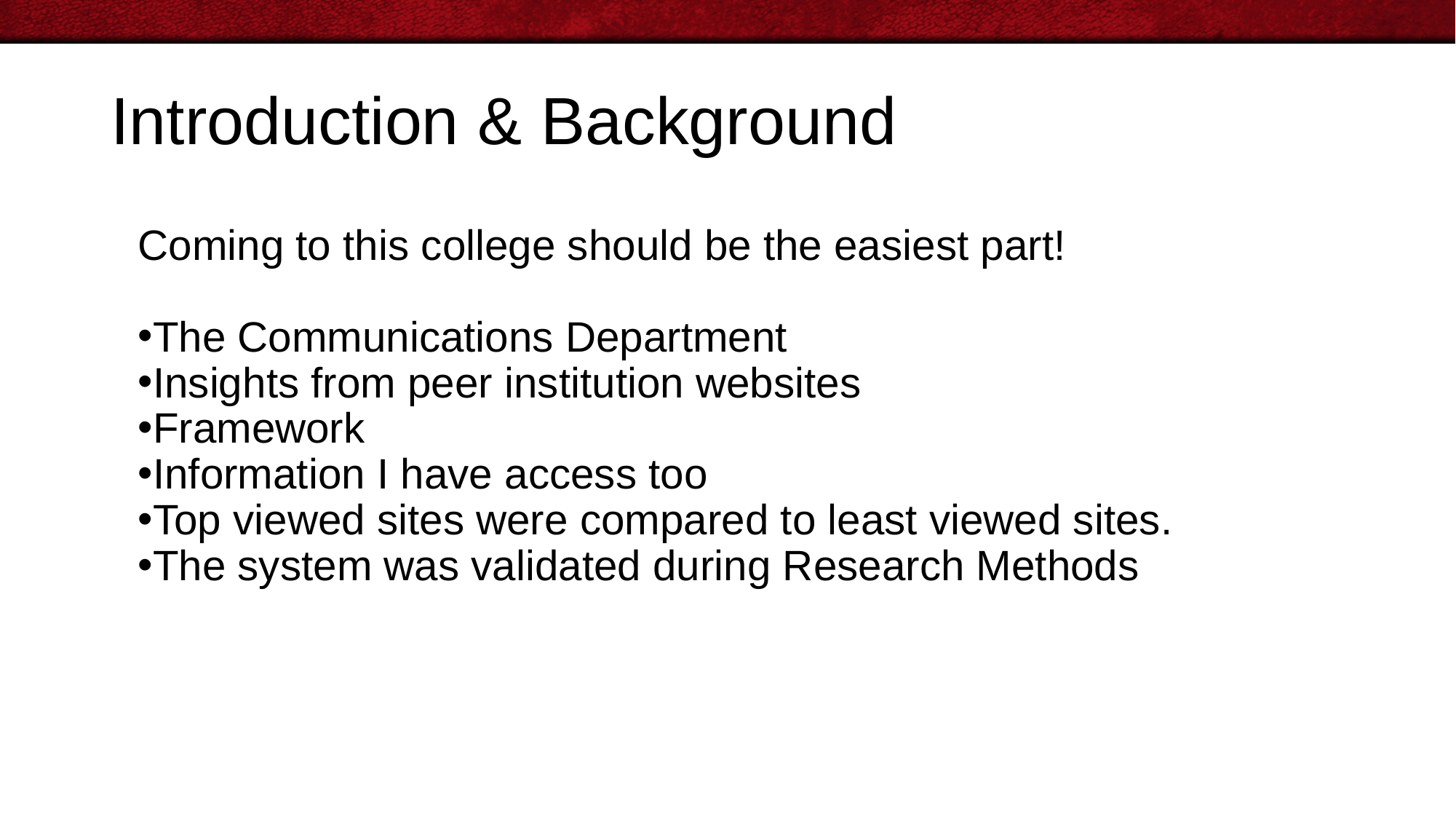

# Introduction & Background
Coming to this college should be the easiest part!

The Communications Department
Insights from peer institution websites
Framework
Information I have access too
Top viewed sites were compared to least viewed sites.
The system was validated during Research Methods